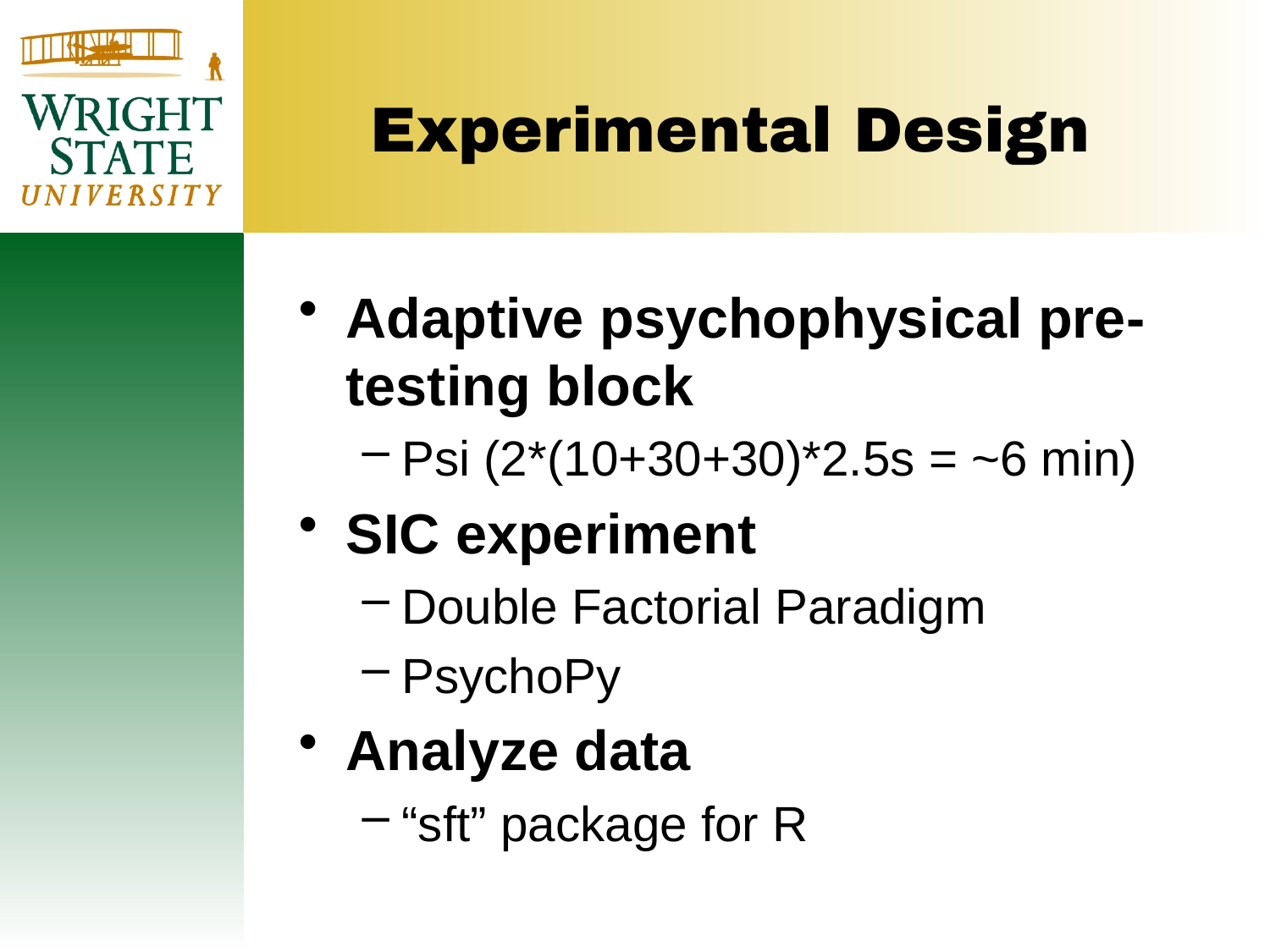

# Experimental Design
Adaptive psychophysical pre-testing block
Psi (2*(10+30+30)*2.5s = ~6 min)
SIC experiment
Double Factorial Paradigm
PsychoPy
Analyze data
“sft” package for R